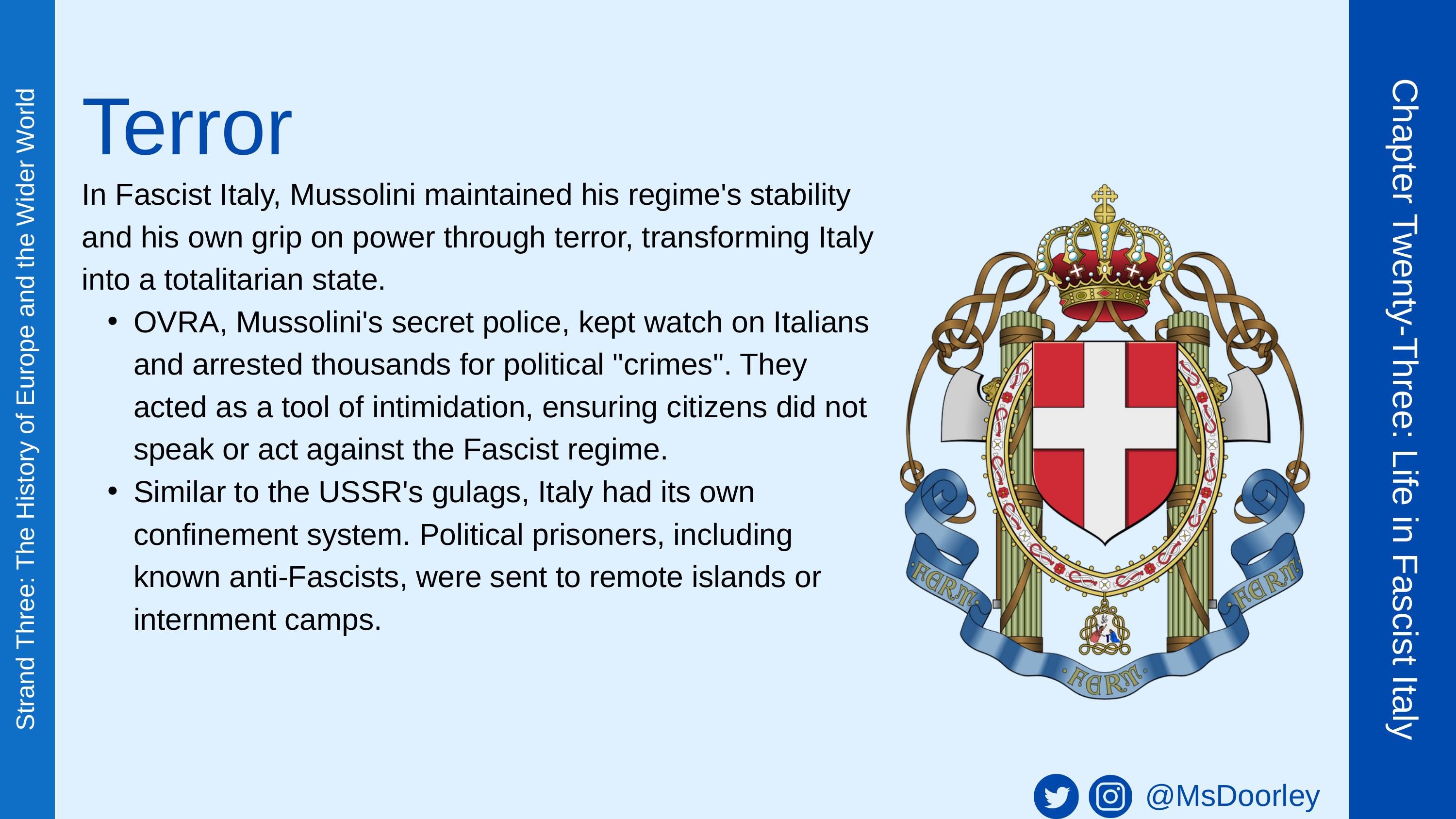

Terror
In Fascist Italy, Mussolini maintained his regime's stability and his own grip on power through terror, transforming Italy into a totalitarian state.
OVRA, Mussolini's secret police, kept watch on Italians and arrested thousands for political "crimes". They acted as a tool of intimidation, ensuring citizens did not speak or act against the Fascist regime.
Similar to the USSR's gulags, Italy had its own confinement system. Political prisoners, including known anti-Fascists, were sent to remote islands or internment camps.

Chapter Twenty-Three: Life in Fascist Italy
Strand Three: The History of Europe and the Wider World

@MsDoorley